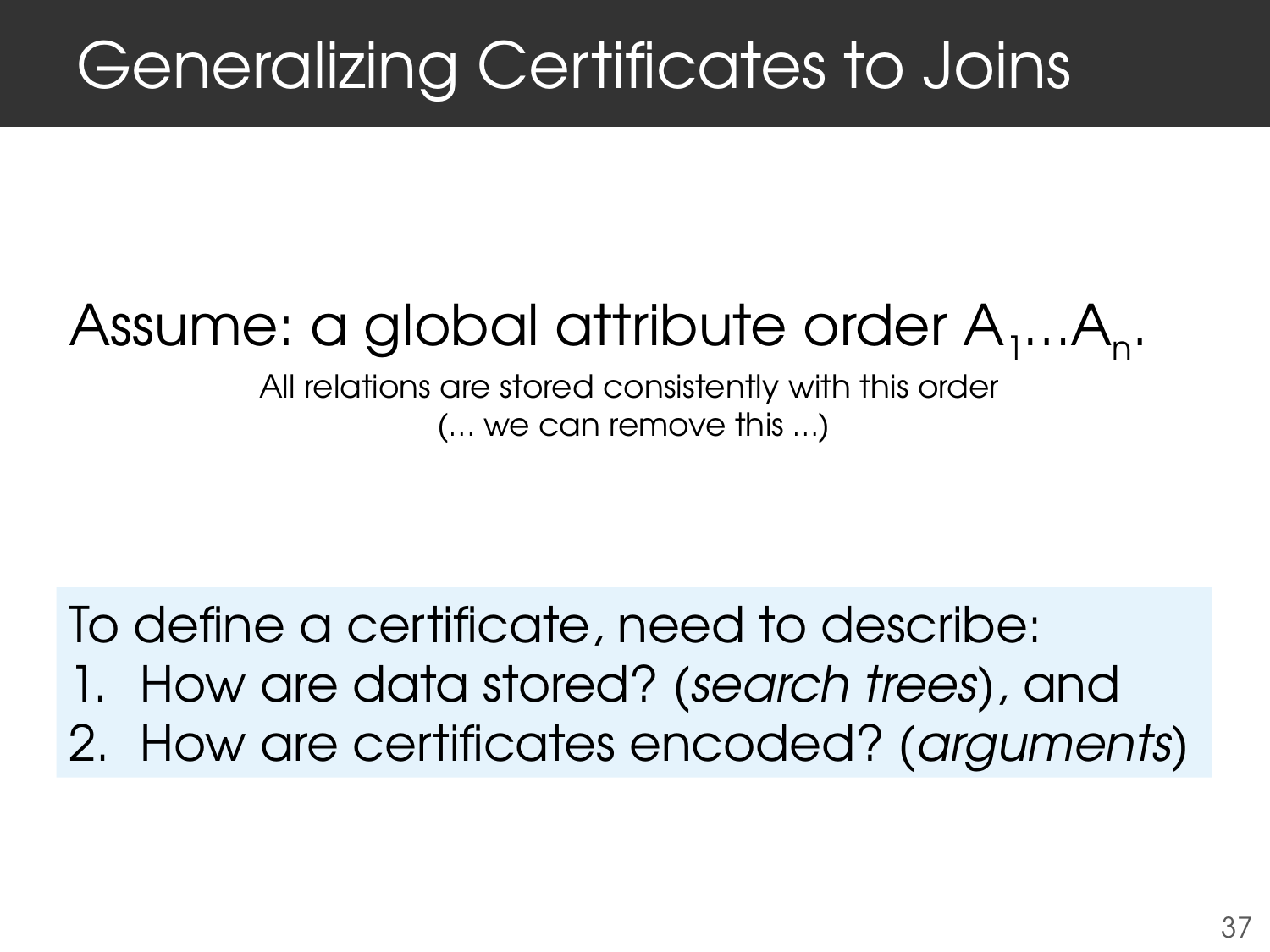

# Generalizing Certificates to Joins
Assume: a global attribute order A1…An.
All relations are stored consistently with this order
(… we can remove this …)
To define a certificate, need to describe:
How are data stored? (search trees), and
How are certificates encoded? (arguments)
37